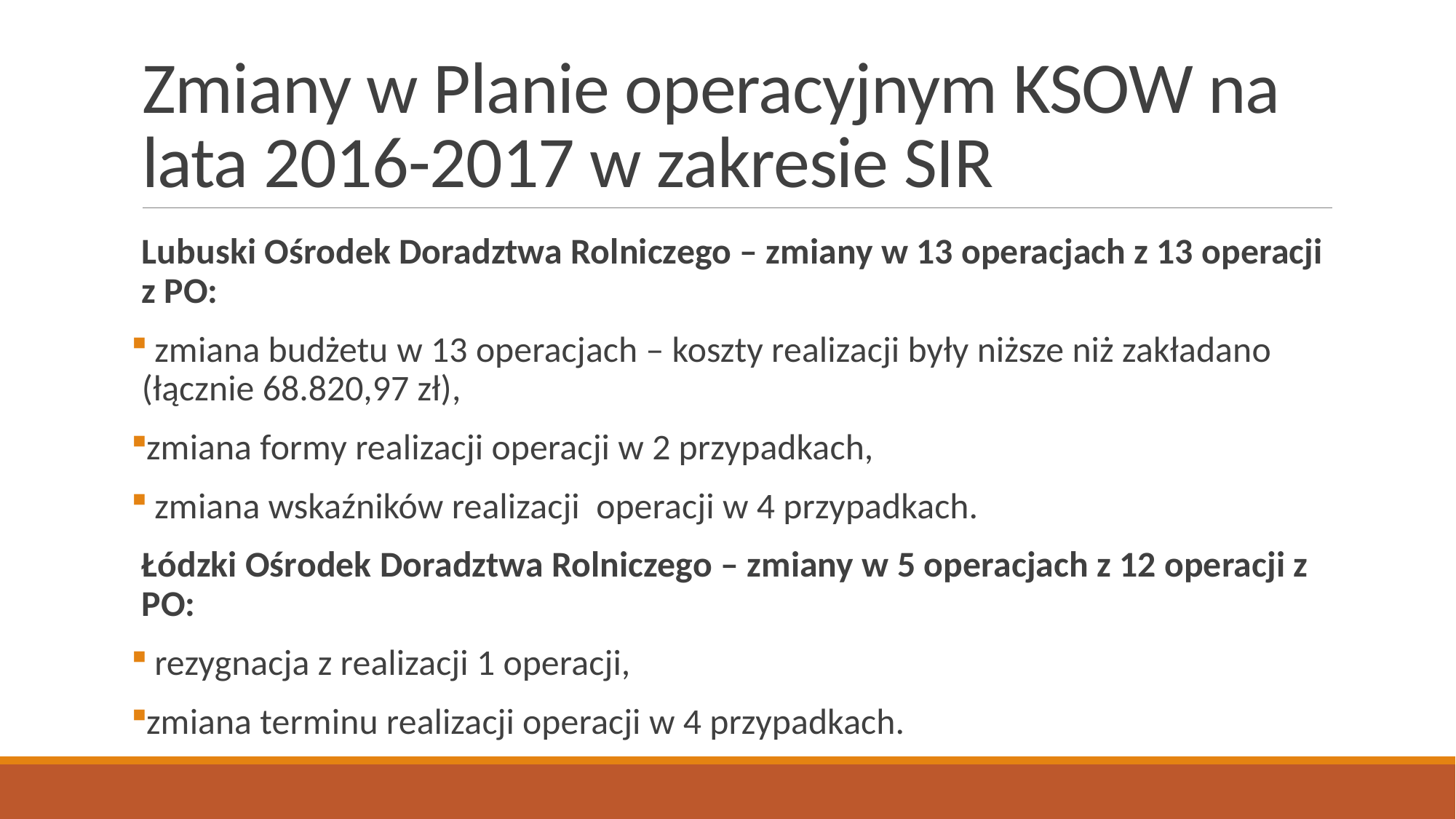

# Zmiany w Planie operacyjnym KSOW na lata 2016-2017 w zakresie SIR
Lubuski Ośrodek Doradztwa Rolniczego – zmiany w 13 operacjach z 13 operacji z PO:
 zmiana budżetu w 13 operacjach – koszty realizacji były niższe niż zakładano (łącznie 68.820,97 zł),
zmiana formy realizacji operacji w 2 przypadkach,
 zmiana wskaźników realizacji  operacji w 4 przypadkach.
Łódzki Ośrodek Doradztwa Rolniczego – zmiany w 5 operacjach z 12 operacji z PO:
 rezygnacja z realizacji 1 operacji,
zmiana terminu realizacji operacji w 4 przypadkach.